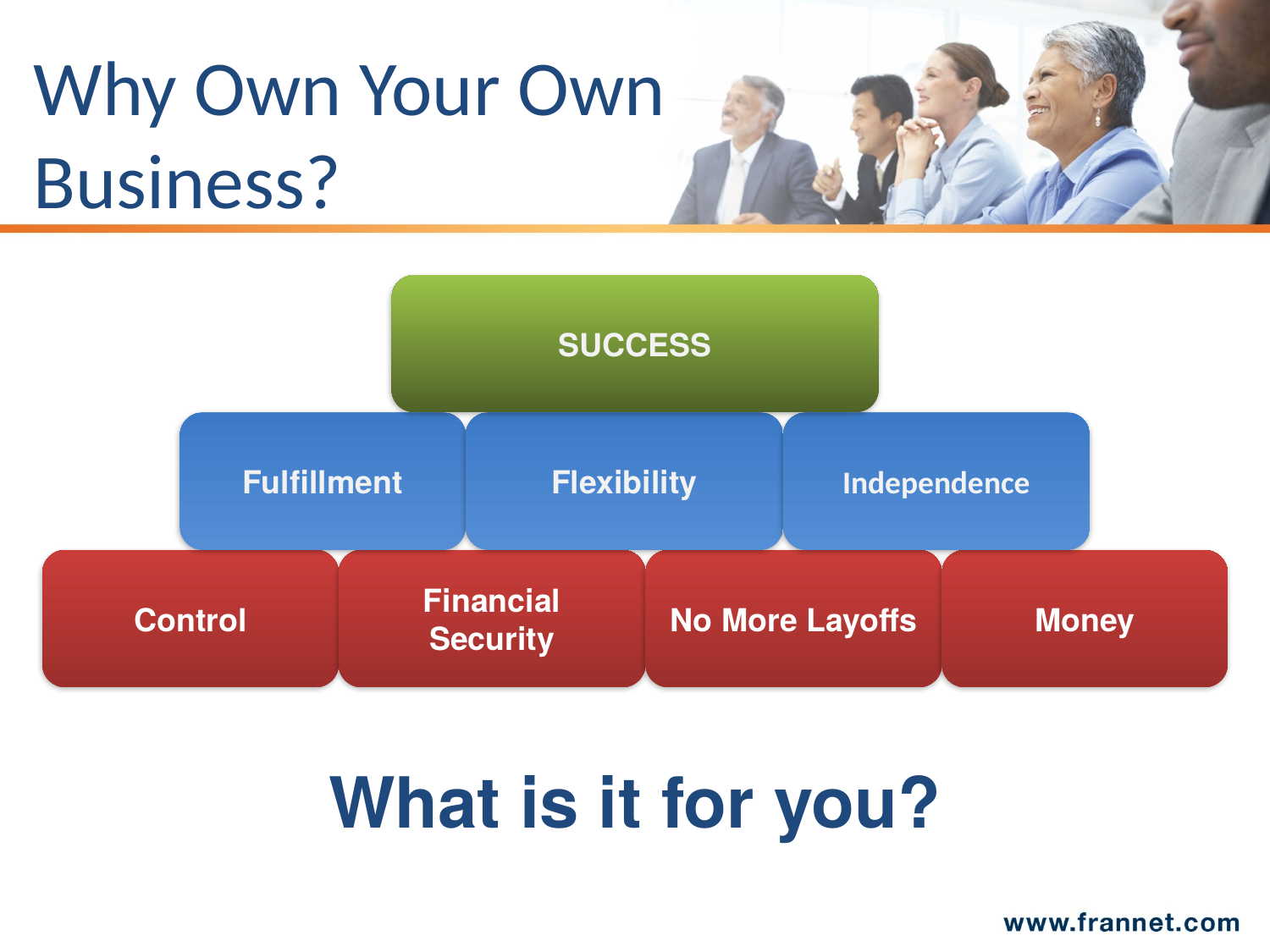

Why Own Your Own
Business?
SUCCESS
Fulfillment
Flexibility
Independence
Control
Financial Security
No More Layoffs
Money
What is it for you?